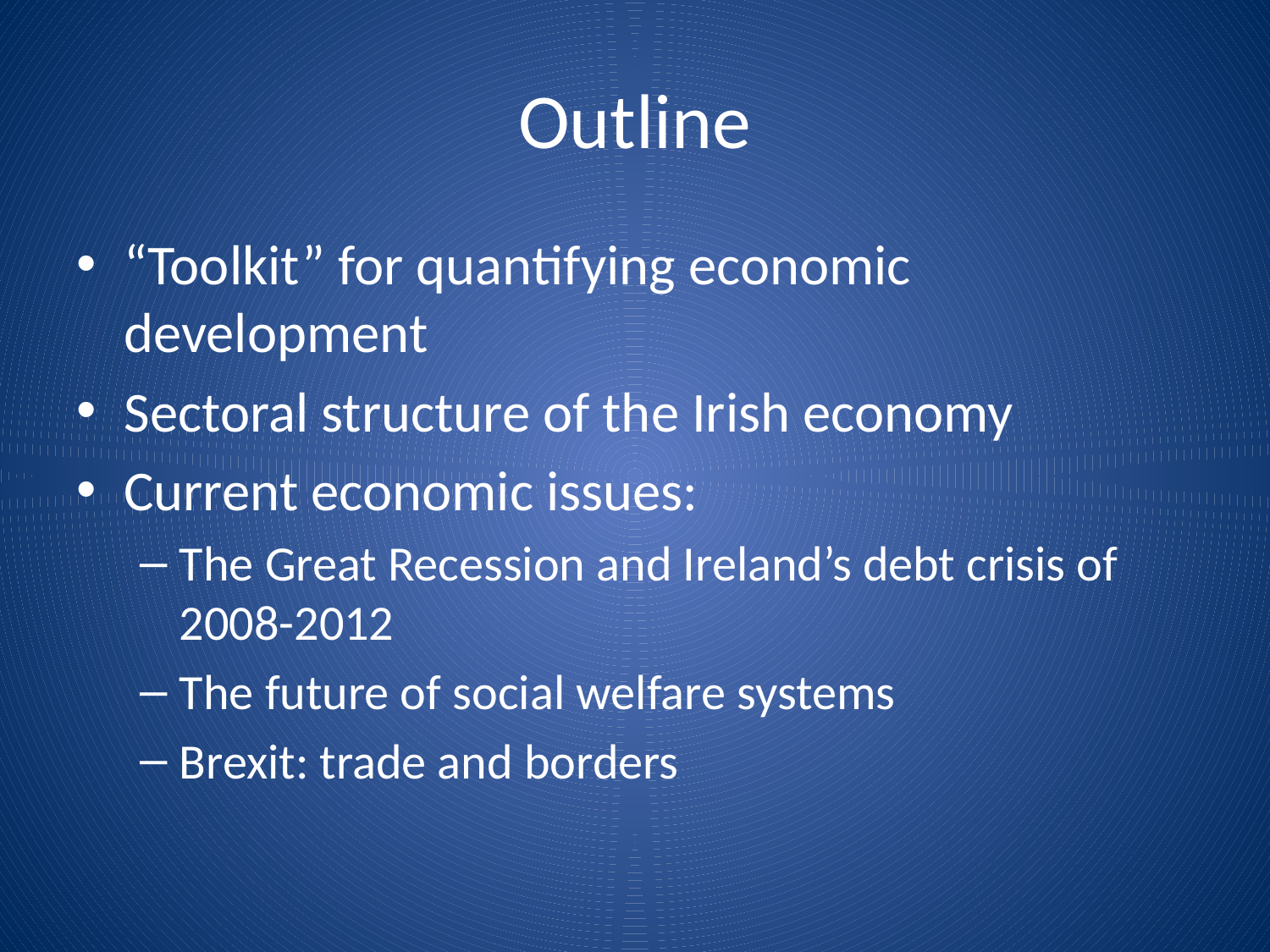

# Outline
“Toolkit” for quantifying economic development
Sectoral structure of the Irish economy
Current economic issues:
The Great Recession and Ireland’s debt crisis of 2008-2012
The future of social welfare systems
Brexit: trade and borders